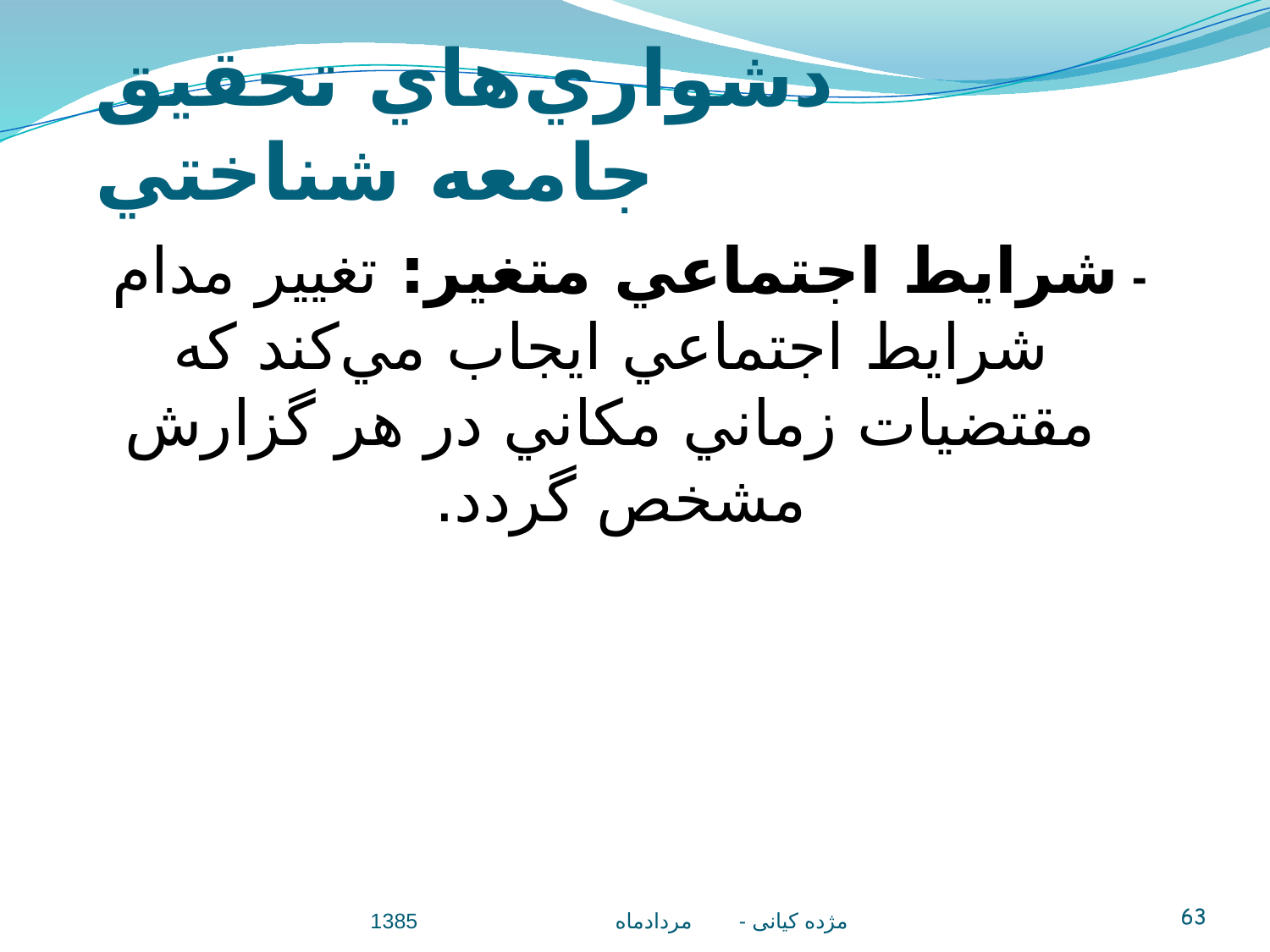

# دشواري‌هاي تحقيق جامعه شناختي

- شرايط اجتماعي متغير: تغيير مدام شرايط اجتماعي ايجاب مي‌كند كه مقتضيات زماني مكاني در هر گزارش مشخص گردد.

مژده کيانی - مردادماه 1385
63